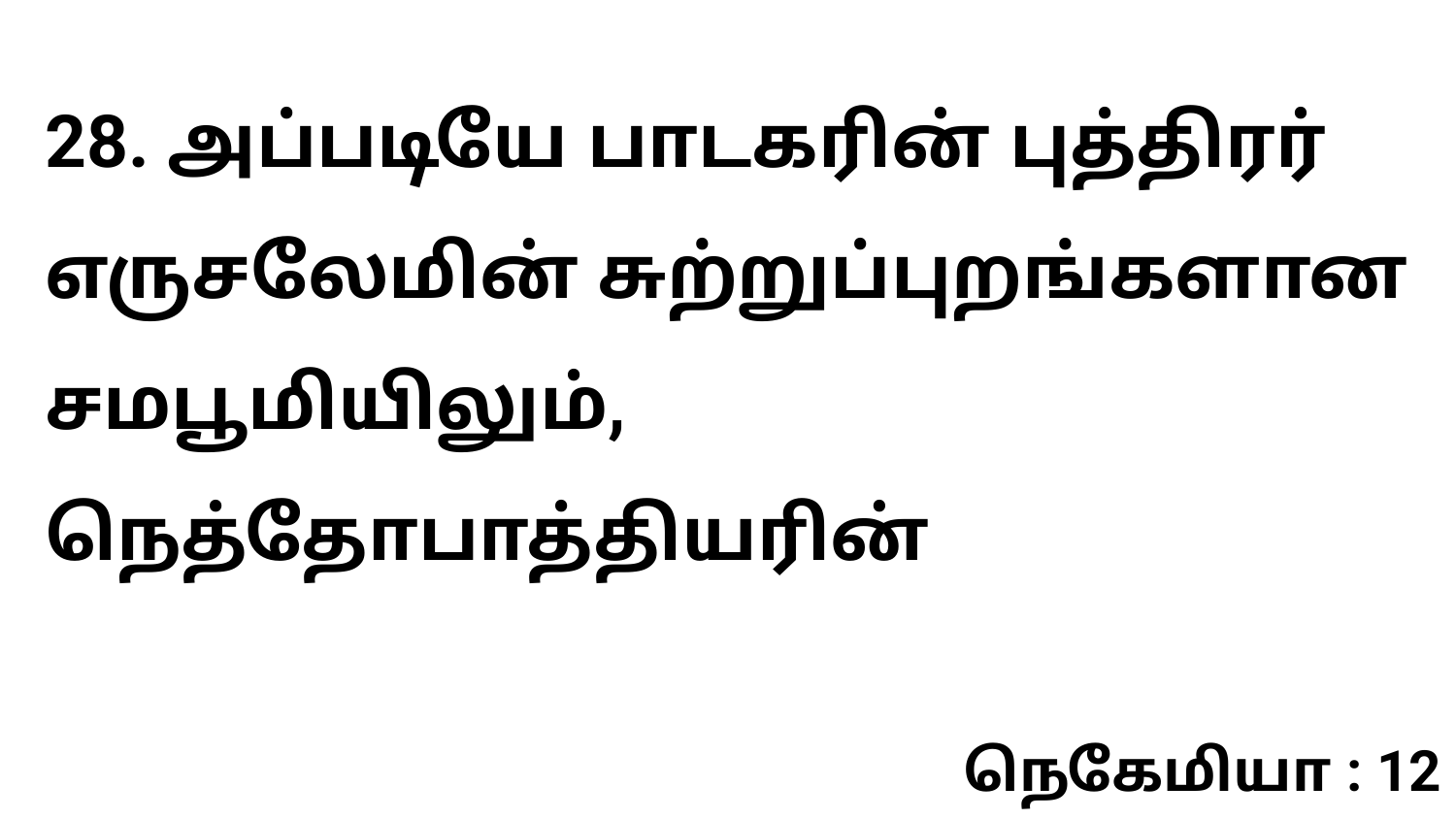

28. அப்படியே பாடகரின் புத்திரர் எருசலேமின் சுற்றுப்புறங்களான சமபூமியிலும், நெத்தோபாத்தியரின்
நெகேமியா : 12